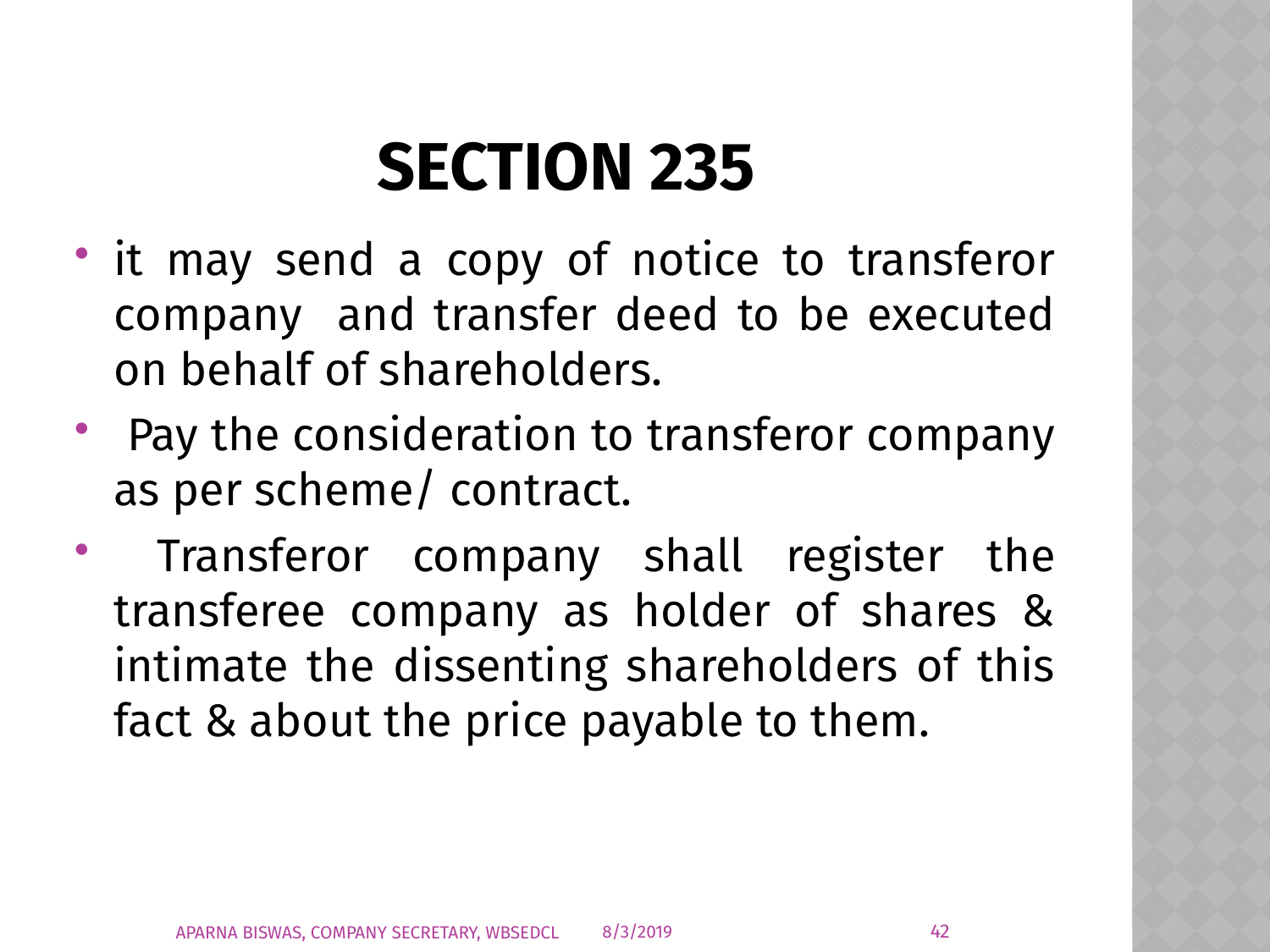

# Section 235
it may send a copy of notice to transferor company  and transfer deed to be executed on behalf of shareholders.
 Pay the consideration to transferor company as per scheme/ contract.
 Transferor company shall register the transferee company as holder of shares & intimate the dissenting shareholders of this fact & about the price payable to them.

42
APARNA BISWAS, COMPANY SECRETARY, WBSEDCL
8/3/2019